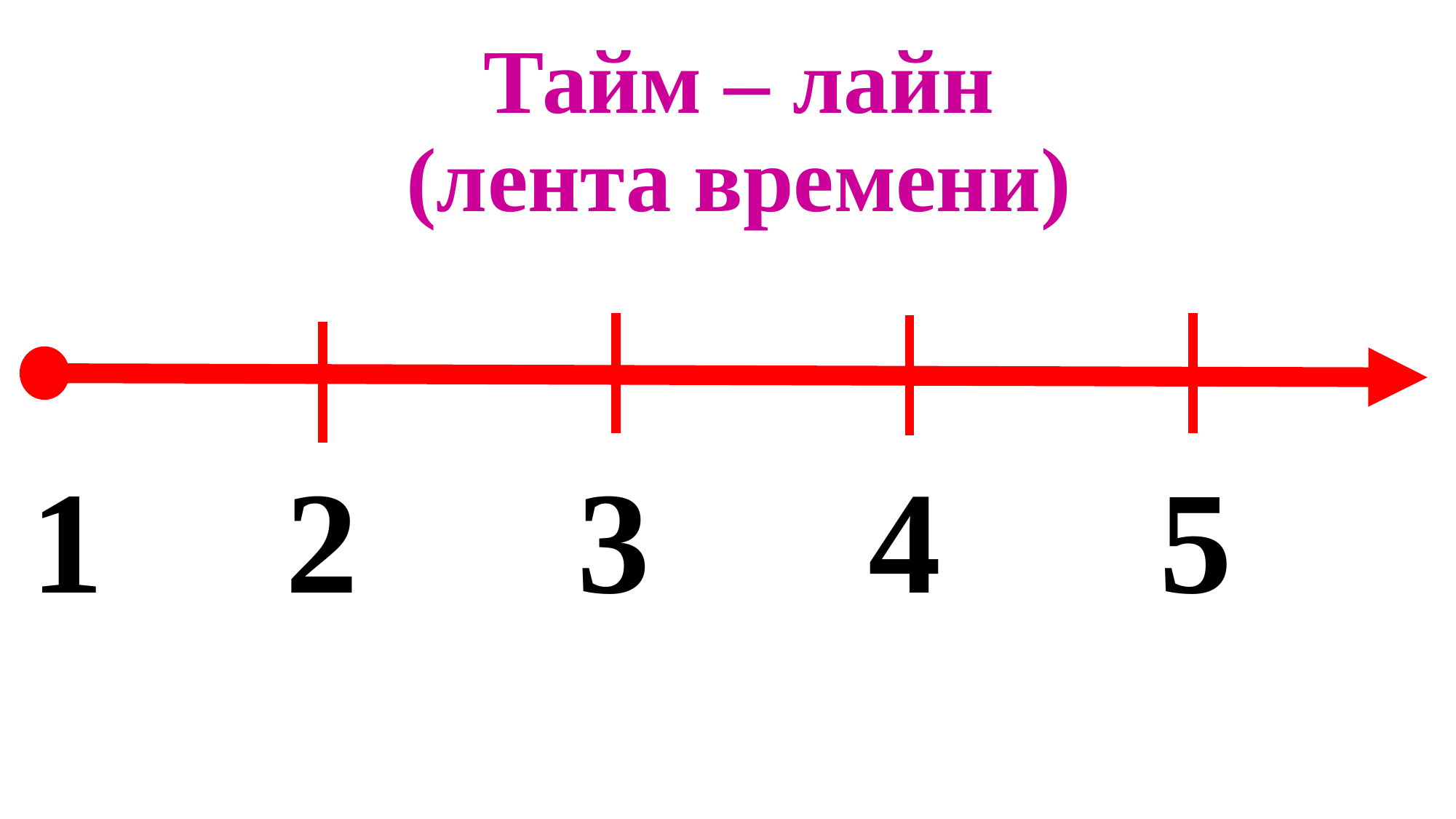

# Тайм – лайн (лента времени)

1     2      3      4      5